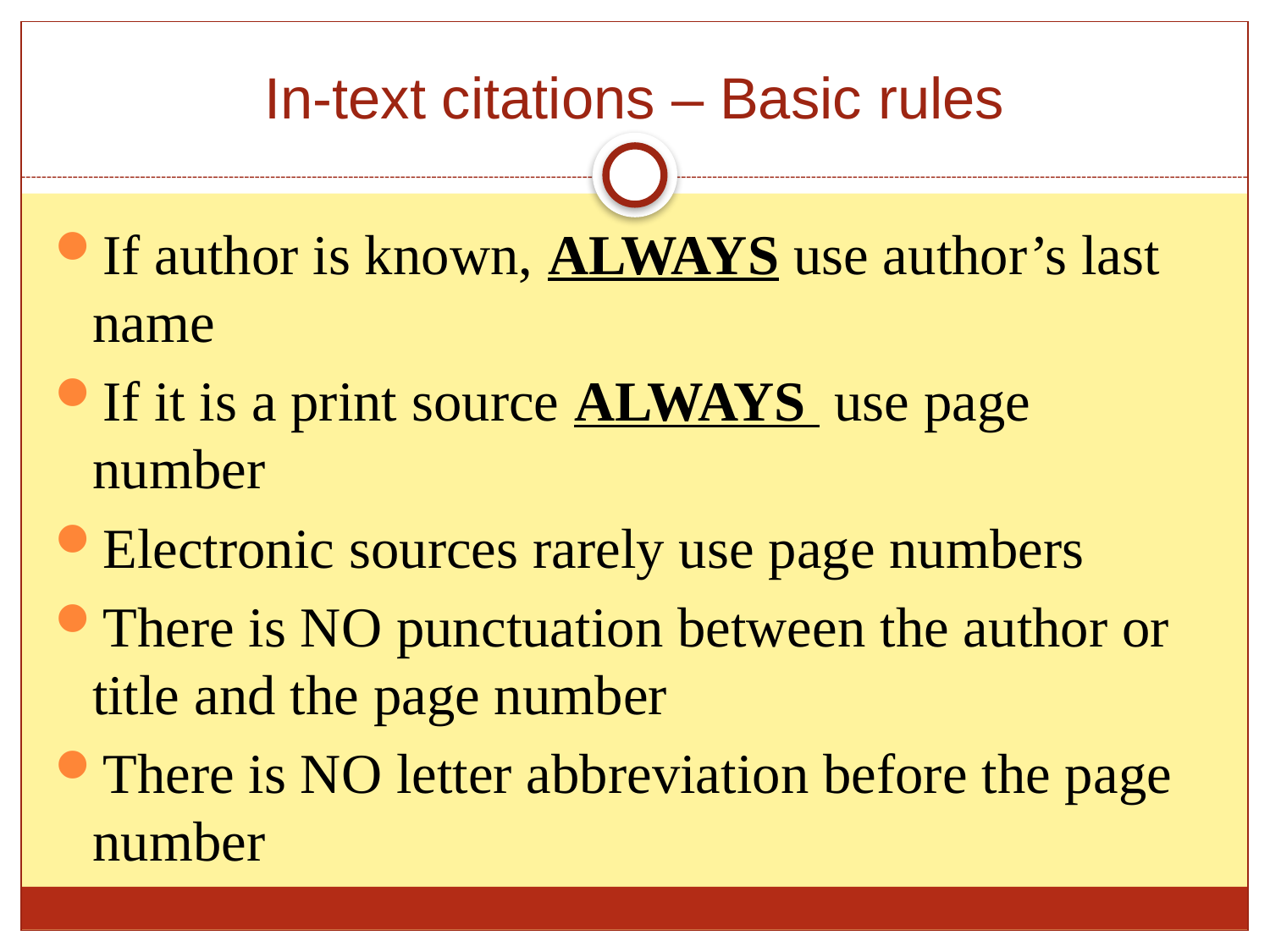

# In-text citations – Basic rules
If author is known, ALWAYS use author’s last name
If it is a print source ALWAYS  use page number
Electronic sources rarely use page numbers
There is NO punctuation between the author or title and the page number
There is NO letter abbreviation before the page number